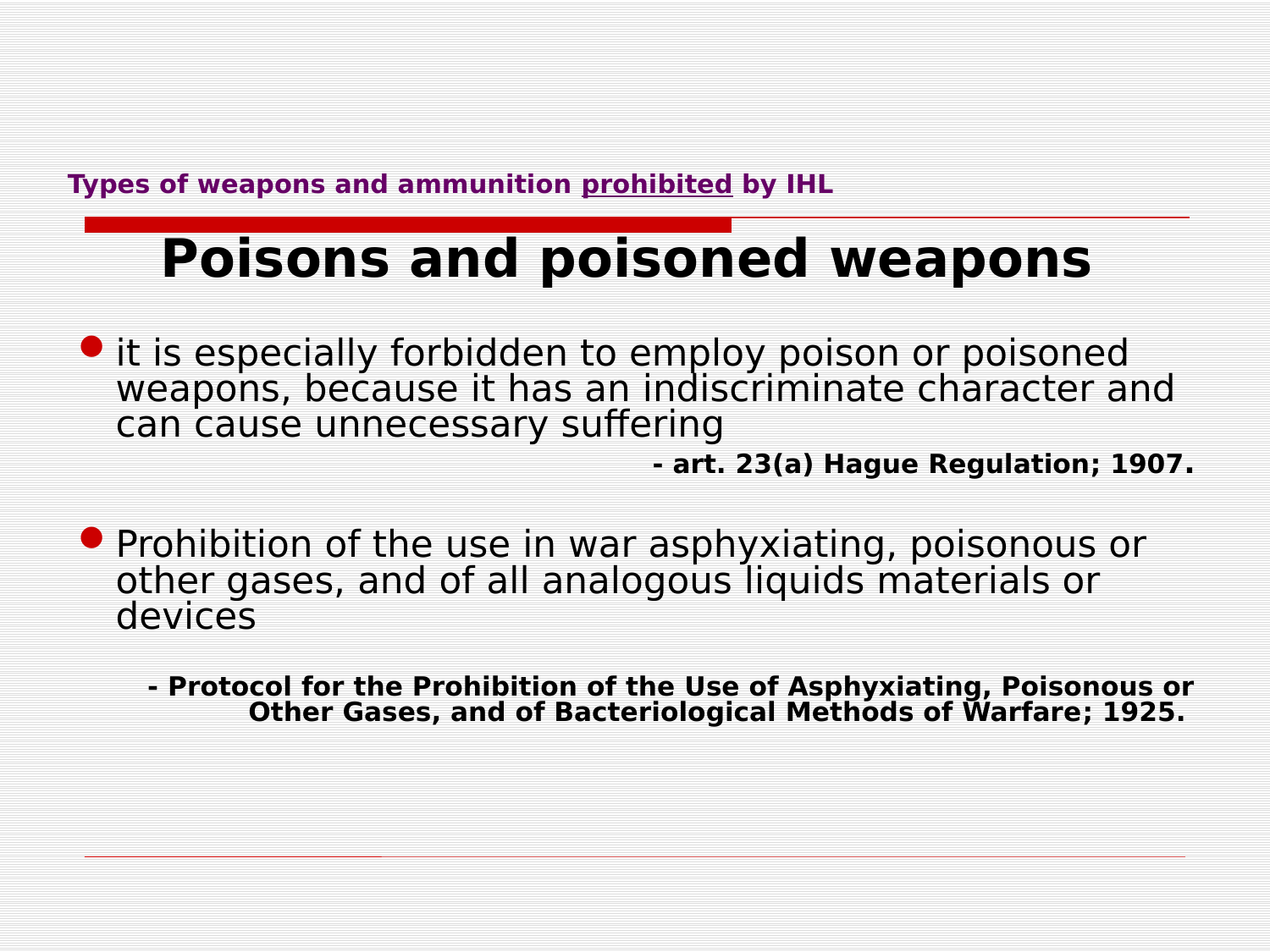

Types of weapons and ammunition prohibited by IHL

Poisons and poisoned weapons

it is especially forbidden to employ poison or poisoned weapons, because it has an indiscriminate character and can cause unnecessary suffering
- art. 23(a) Hague Regulation; 1907.

Prohibition of the use in war asphyxiating, poisonous or other gases, and of all analogous liquids materials or devices

- Protocol for the Prohibition of the Use of Asphyxiating, Poisonous or Other Gases, and of Bacteriological Methods of Warfare; 1925.